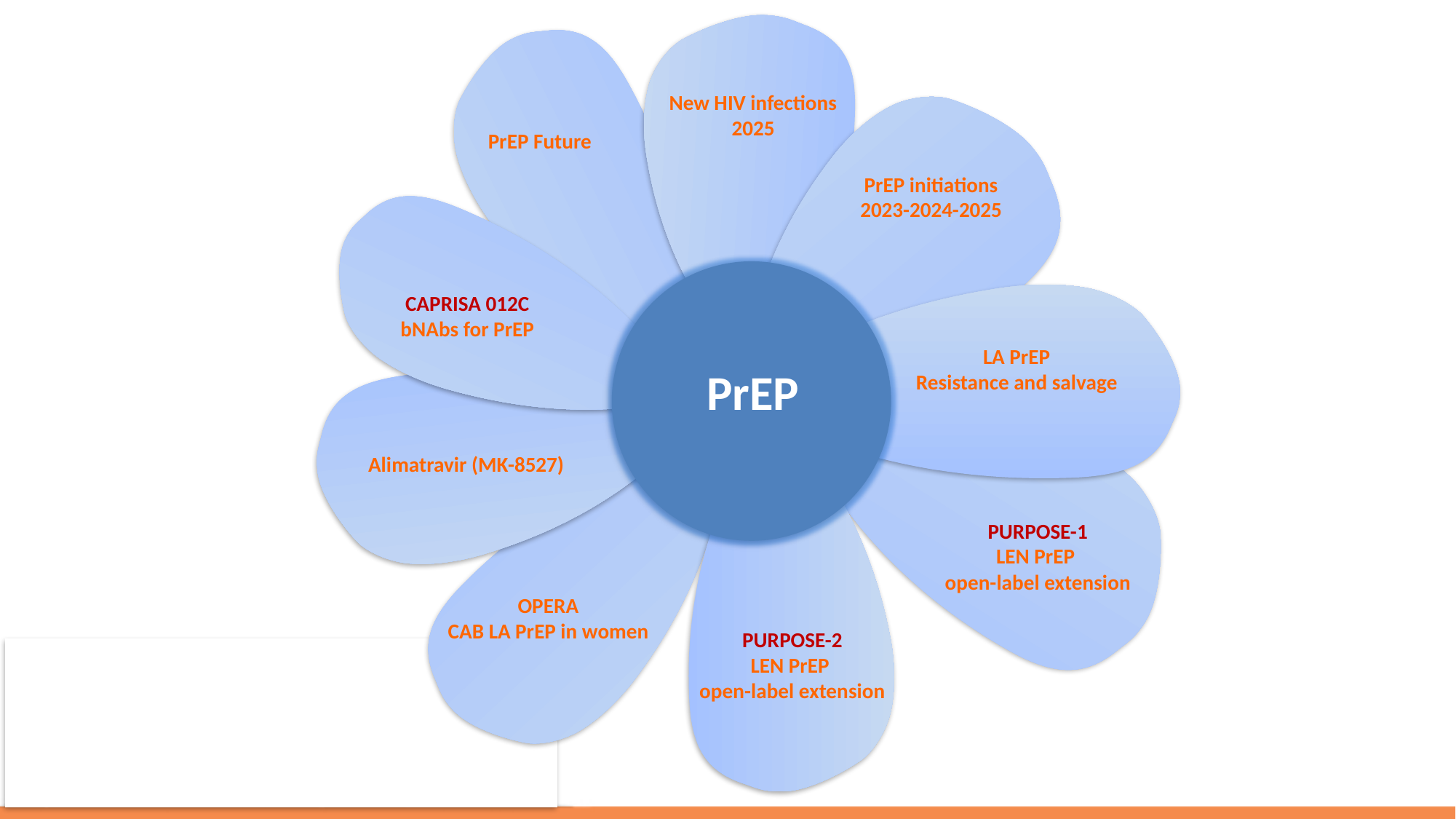

PrEP

New HIV infections
2025
PrEP Future
PrEP initiations
2023-2024-2025
CAPRISA 012C
bNAbs for PrEP
LA PrEP
Resistance and salvage
Alimatravir (MK-8527)
PURPOSE-1
LEN PrEP
open-label extension
OPERA
CAB LA PrEP in women
PURPOSE-2
LEN PrEP
open-label extension